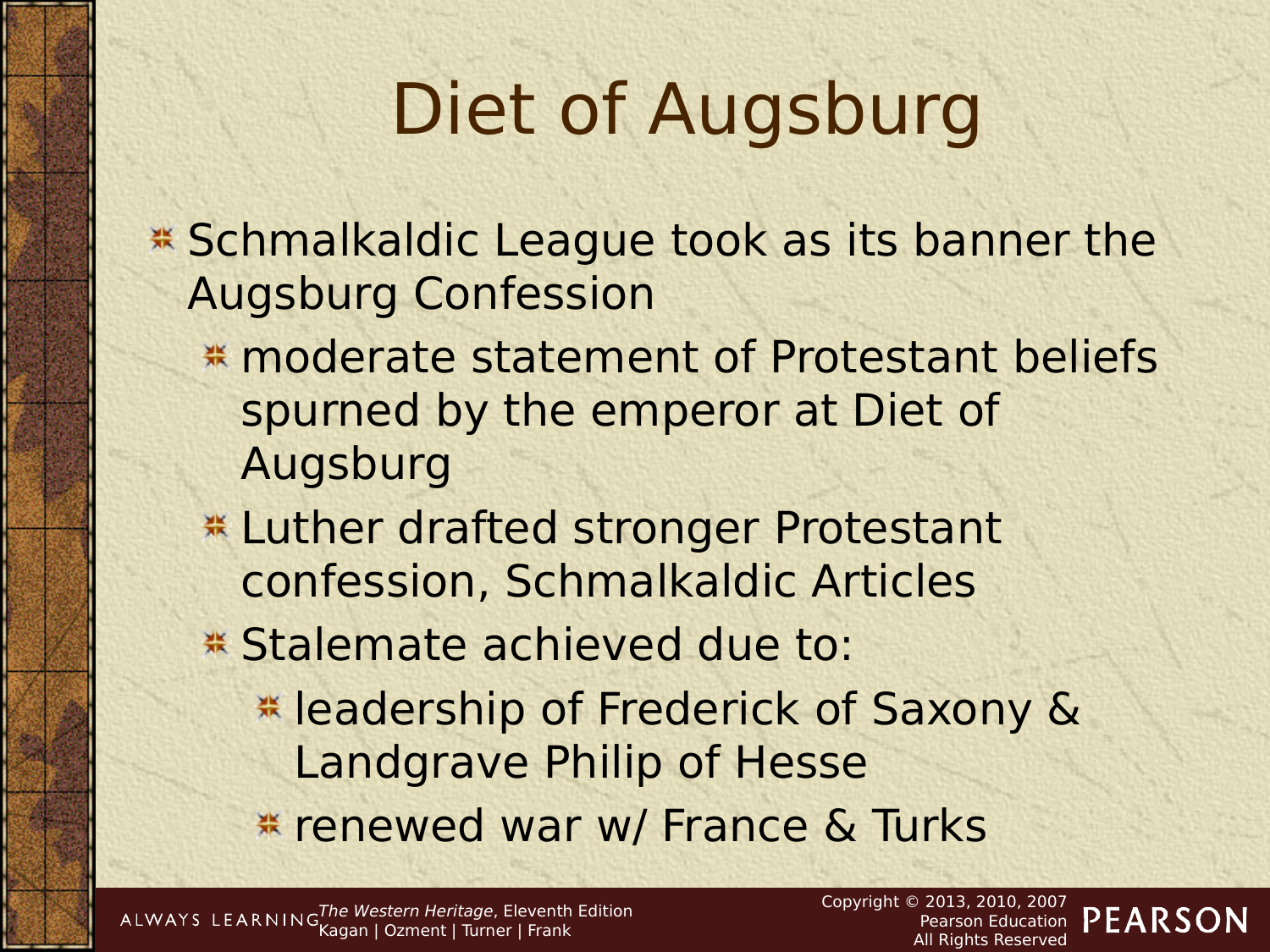

Diet of Augsburg
Schmalkaldic League took as its banner the Augsburg Confession
moderate statement of Protestant beliefs spurned by the emperor at Diet of Augsburg
Luther drafted stronger Protestant confession, Schmalkaldic Articles
Stalemate achieved due to:
leadership of Frederick of Saxony & Landgrave Philip of Hesse
renewed war w/ France & Turks